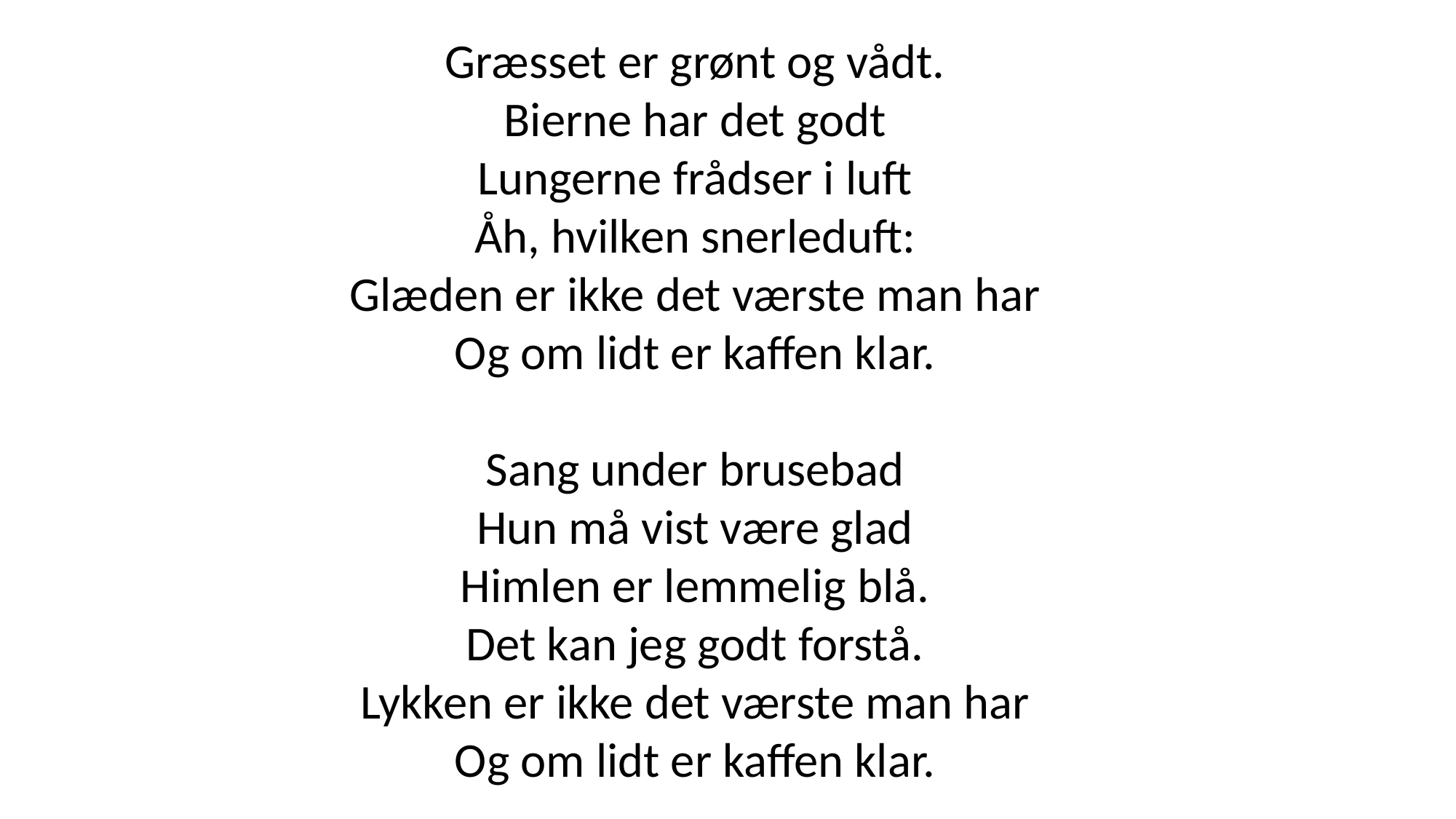

Græsset er grønt og vådt.
Bierne har det godt
Lungerne frådser i luft
Åh, hvilken snerleduft:
Glæden er ikke det værste man har
Og om lidt er kaffen klar.

Sang under brusebad
Hun må vist være glad
Himlen er lemmelig blå.
Det kan jeg godt forstå.
Lykken er ikke det værste man har
Og om lidt er kaffen klar.